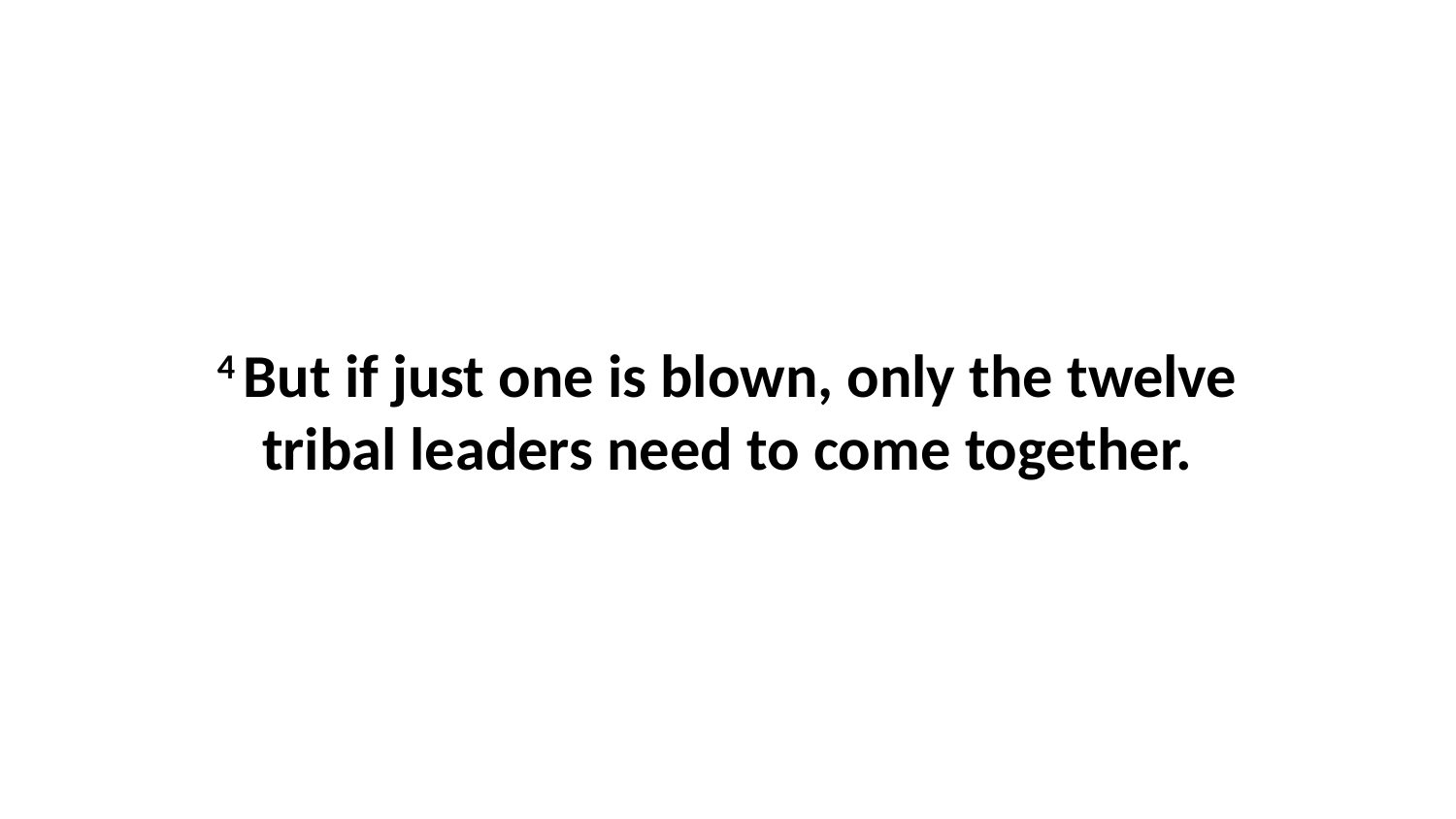

4 But if just one is blown, only the twelve tribal leaders need to come together.